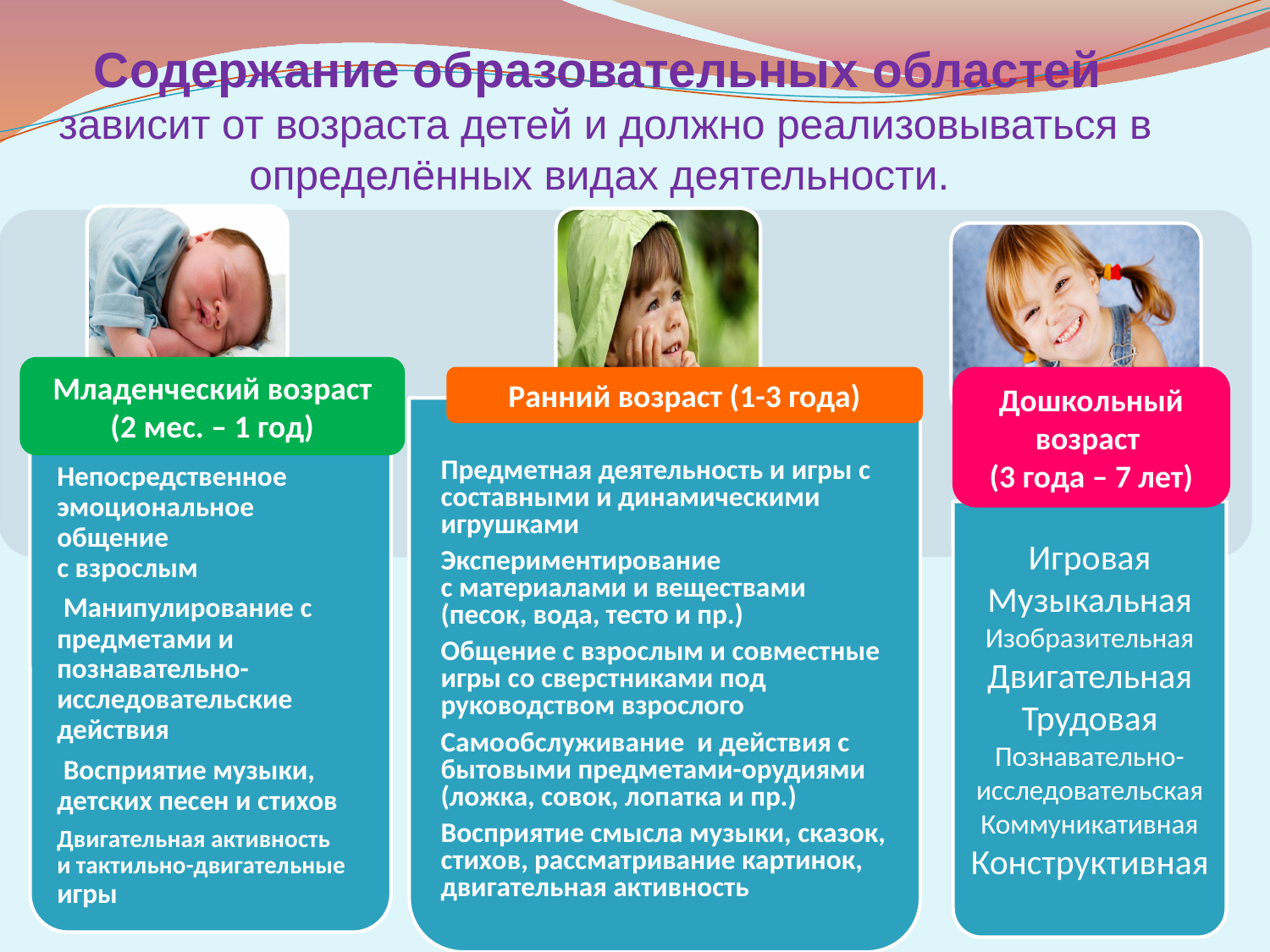

# Содержание образовательных областей зависит от возраста детей и должно реализовываться в определённых видах деятельности.
Непосредственное эмоциональное общение
с взрослым
 Манипулирование с предметами и познавательно-исследовательские действия
 Восприятие музыки, детских песен и стихов
Двигательная активность
и тактильно-двигательные игры

Предметная деятельность и игры с составными и динамическими игрушками
Экспериментирование
с материалами и веществами (песок, вода, тесто и пр.)
Общение с взрослым и совместные игры со сверстниками под руководством взрослого
Самообслуживание  и действия с бытовыми предметами-орудиями (ложка, совок, лопатка и пр.)
Восприятие смысла музыки, сказок, стихов, рассматривание картинок, двигательная активность

Игровая
Музыкальная
Изобразительная
Двигательная
Трудовая
Познавательно-исследовательская
Коммуникативная
Конструктивная

Младенческий возраст (2 мес. – 1 год)
Ранний возраст (1-3 года)
Дошкольный возраст
(3 года – 7 лет)
14